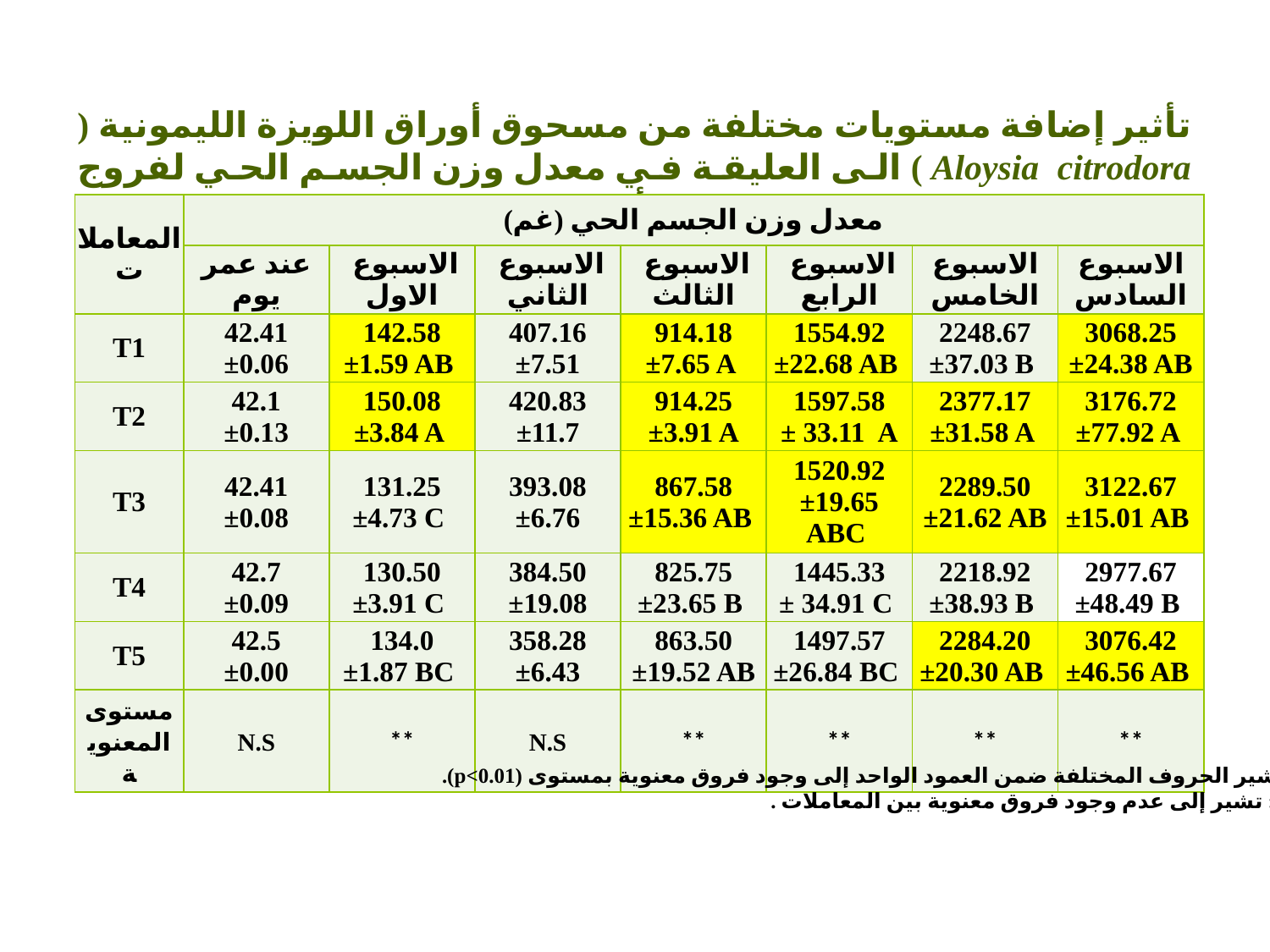

جدول (1)

تأثير إضافة مستويات مختلفة من مسحوق أوراق اللويزة الليمونية ( Aloysia citrodora ) الى العليقة في معدل وزن الجسم الحي لفروج اللحم غم /طير (المتوسط ± الخطأ القياسي ).
| المعاملات | معدل وزن الجسم الحي (غم) |  |  |  |  |  |  |
| --- | --- | --- | --- | --- | --- | --- | --- |
|  | عند عمر يوم | الاسبوع الاول | الاسبوع الثاني | الاسبوع الثالث | الاسبوع الرابع | الاسبوع الخامس | الاسبوع السادس |
| T1 | 42.41 ±0.06 | 142.58 ±1.59 AB | 407.16 ±7.51 | 914.18 ±7.65 A | 1554.92 ±22.68 AB | 2248.67 ±37.03 B | 3068.25 ±24.38 AB |
| T2 | 42.1 ±0.13 | 150.08 ±3.84 A | 420.83 ±11.7 | 914.25 ±3.91 A | 1597.58 ± 33.11 A | 2377.17 ±31.58 A | 3176.72 ±77.92 A |
| T3 | 42.41 ±0.08 | 131.25 ±4.73 C | 393.08 ±6.76 | 867.58 ±15.36 AB | 1520.92 ±19.65 ABC | 2289.50 ±21.62 AB | 3122.67 ±15.01 AB |
| T4 | 42.7 ±0.09 | 130.50 ±3.91 C | 384.50 ±19.08 | 825.75 ±23.65 B | 1445.33 ± 34.91 C | 2218.92 ±38.93 B | 2977.67 ±48.49 B |
| T5 | 42.5 ±0.00 | 134.0 ±1.87 BC | 358.28 ±6.43 | 863.50 ±19.52 AB | 1497.57 ±26.84 BC | 2284.20 ±20.30 AB | 3076.42 ±46.56 AB |
| مستوى المعنوية | N.S | \*\* | N.S | \*\* | \*\* | \*\* | \*\* |
**تشير الحروف المختلفة ضمن العمود الواحد إلى وجود فروق معنوية بمستوى (p<0.01).
N.S: تشير إلى عدم وجود فروق معنوية بين المعاملات .